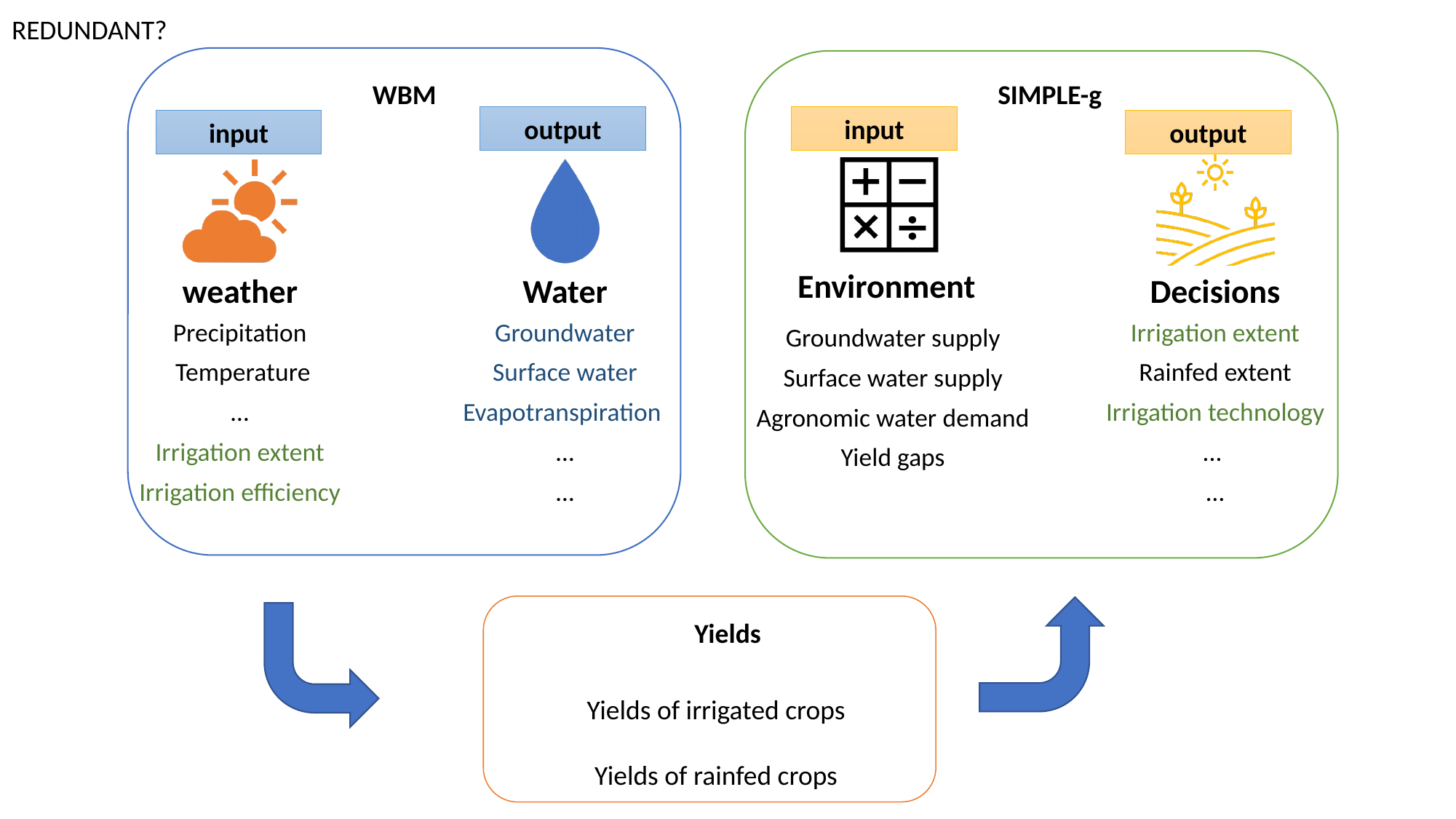

REDUNDANT?
weather
Precipitation
 Temperature
…
Irrigation extent
Irrigation efficiency
Water
Groundwater
Surface water
Evapotranspiration
…
…
Environment
Groundwater supply
Surface water supply
Agronomic water demand
Yield gaps
Decisions
Irrigation extent
Rainfed extent
Irrigation technology
...
…

WBM
SIMPLE-g
output
input
input
output

Yields
Yields of irrigated crops
Yields of rainfed crops